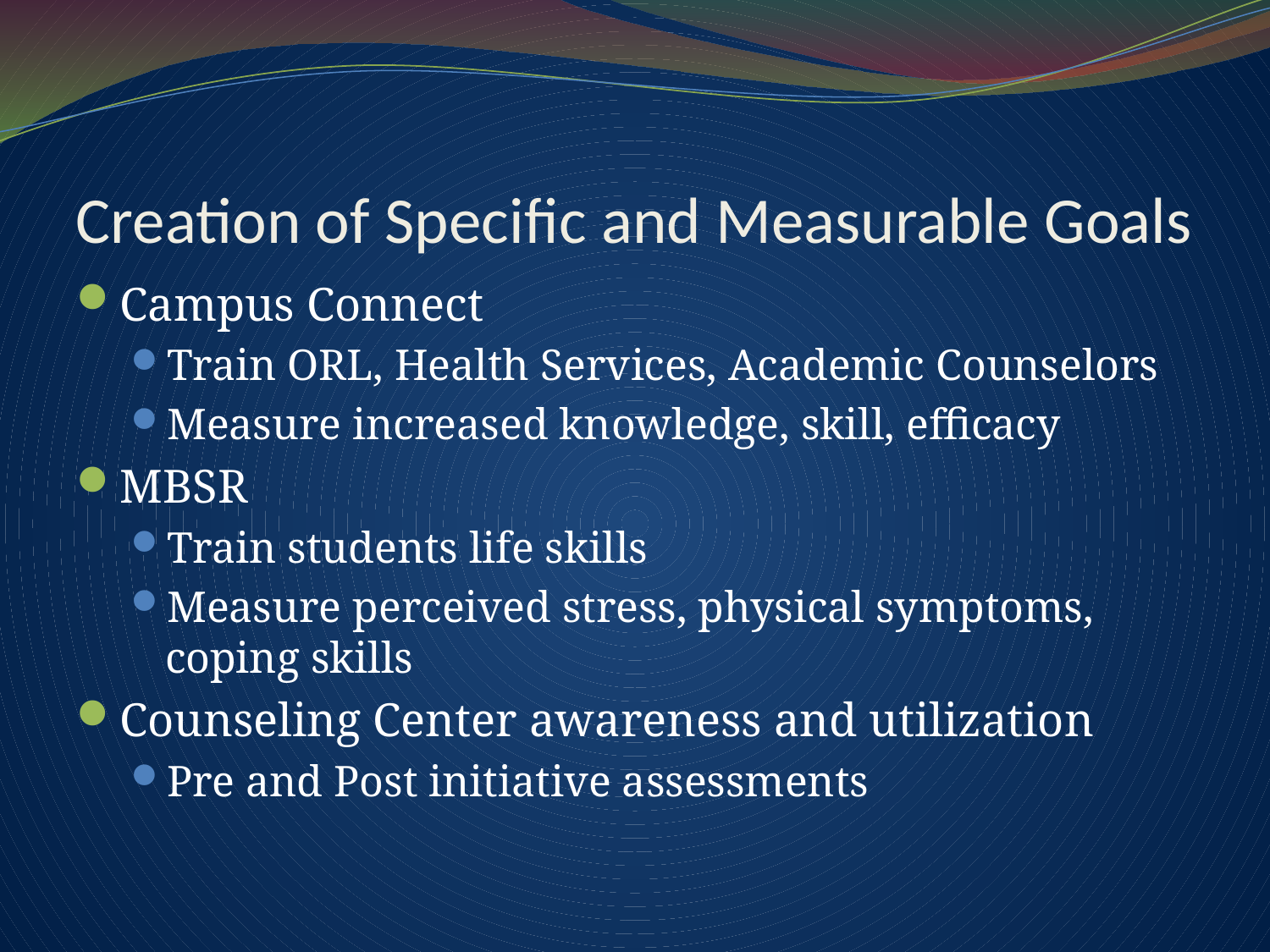

# Creation of Specific and Measurable Goals
Campus Connect
Train ORL, Health Services, Academic Counselors
Measure increased knowledge, skill, efficacy
MBSR
Train students life skills
Measure perceived stress, physical symptoms, coping skills
Counseling Center awareness and utilization
Pre and Post initiative assessments